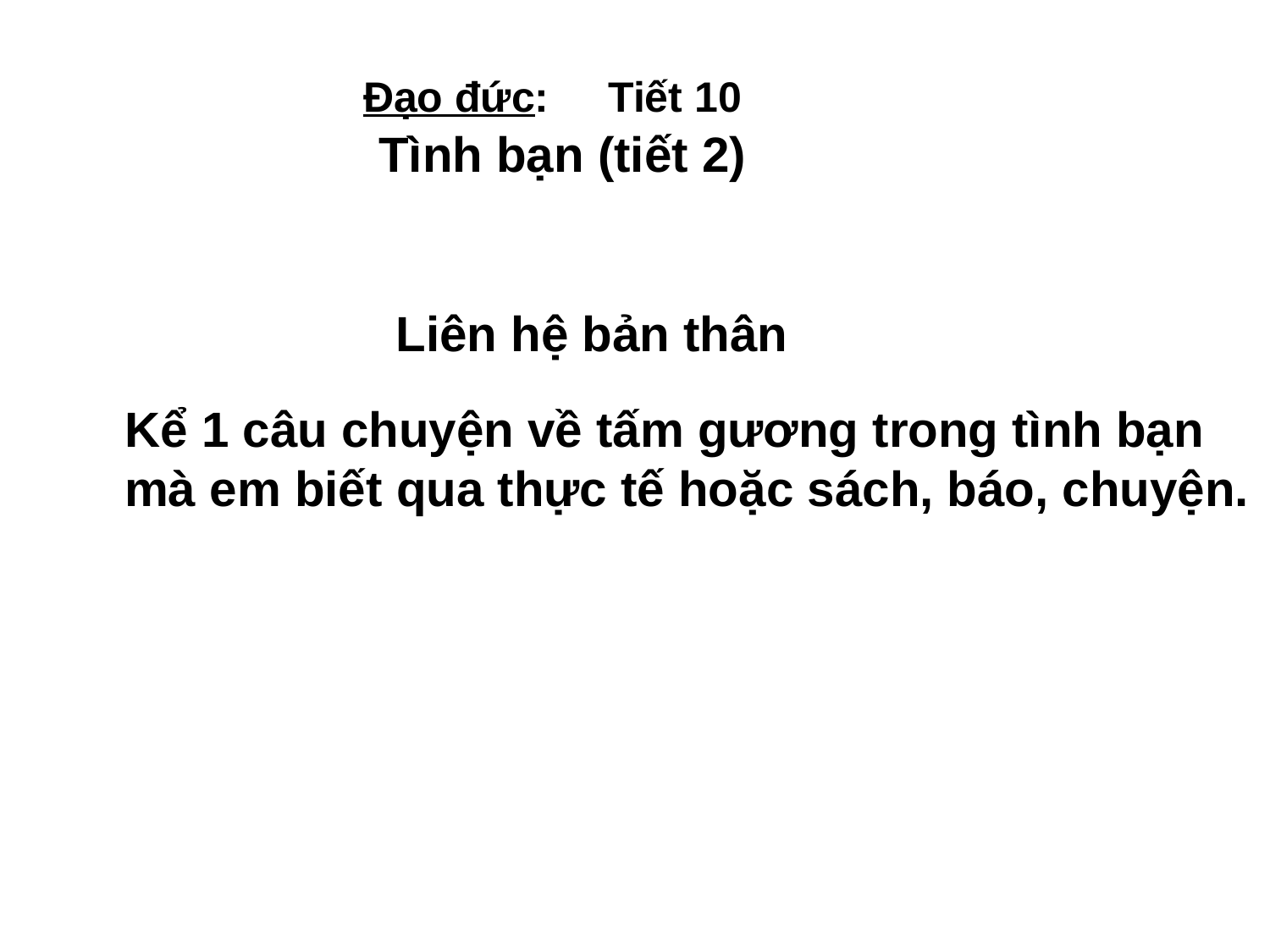

Đạo đức:     Tiết 10
Tình bạn (tiết 2)
Liên hệ bản thân
Kể 1 câu chuyện về tấm gương trong tình bạn
mà em biết qua thực tế hoặc sách, báo, chuyện.